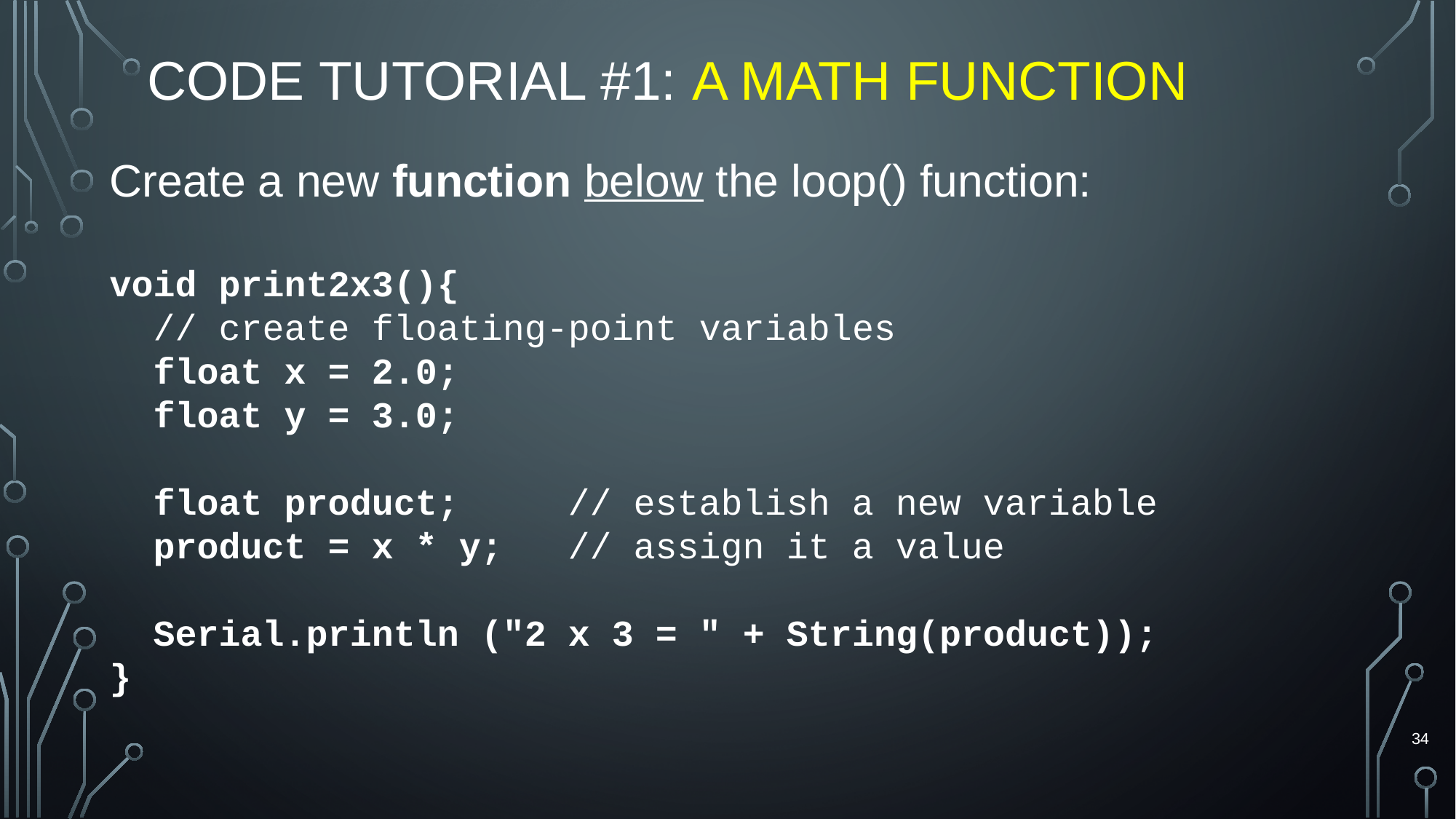

# Code Tutorial #1: A Math Function
Create a new function below the loop() function:

void print2x3(){
  // create floating-point variables
  float x = 2.0;
  float y = 3.0;

  float product;     // establish a new variable
  product = x * y;   // assign it a value

  Serial.println ("2 x 3 = " + String(product));
}
34